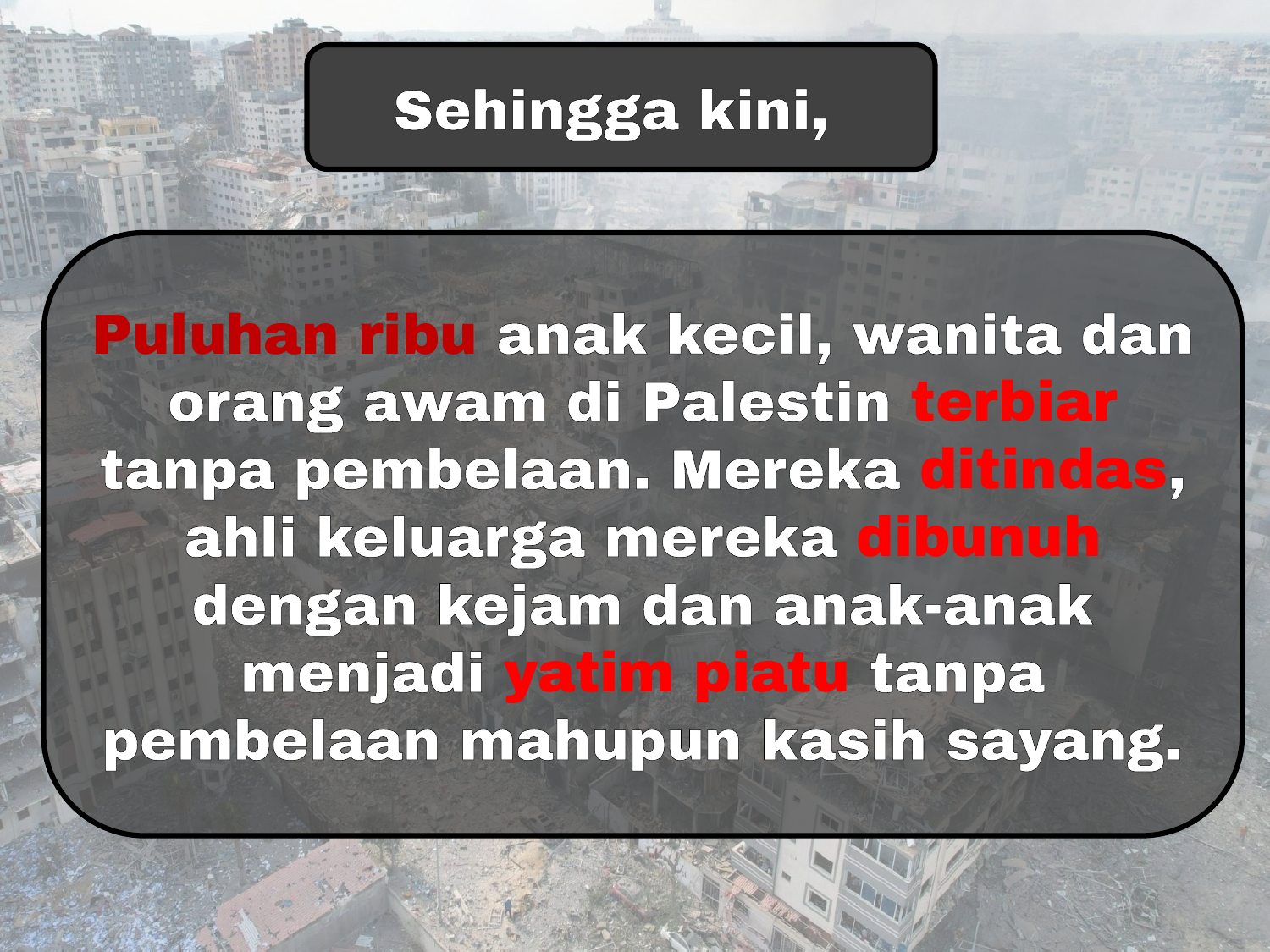

Sehingga kini,
Puluhan ribu anak kecil, wanita dan orang awam di Palestin terbiar tanpa pembelaan. Mereka ditindas, ahli keluarga mereka dibunuh dengan kejam dan anak-anak menjadi yatim piatu tanpa pembelaan mahupun kasih sayang.